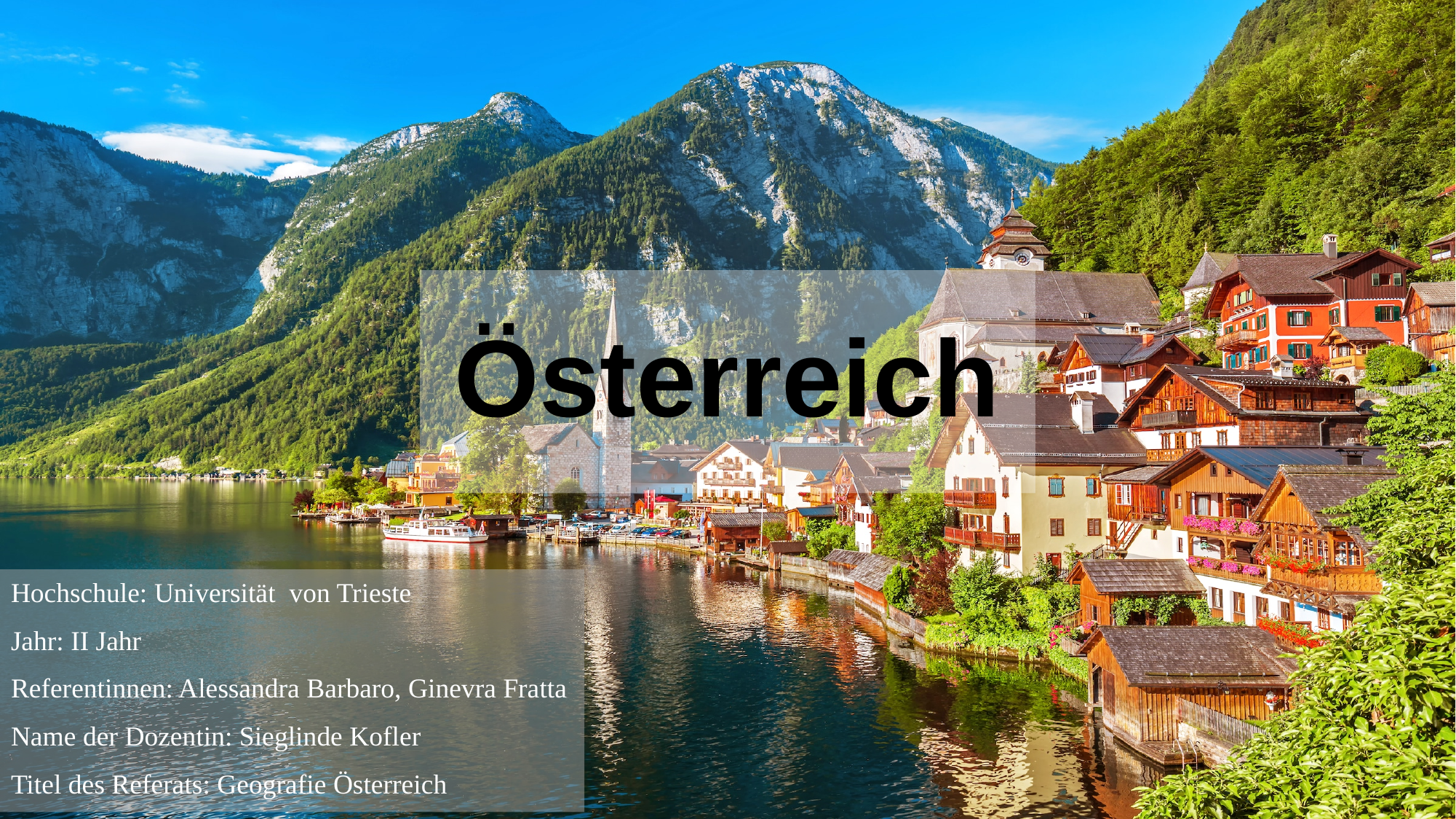

# Österreich
Hochschule: Universität  von Trieste
Jahr: II Jahr
Referentinnen: Alessandra Barbaro, Ginevra Fratta
Name der Dozentin: Sieglinde Kofler
Titel des Referats: Geografie Österreich